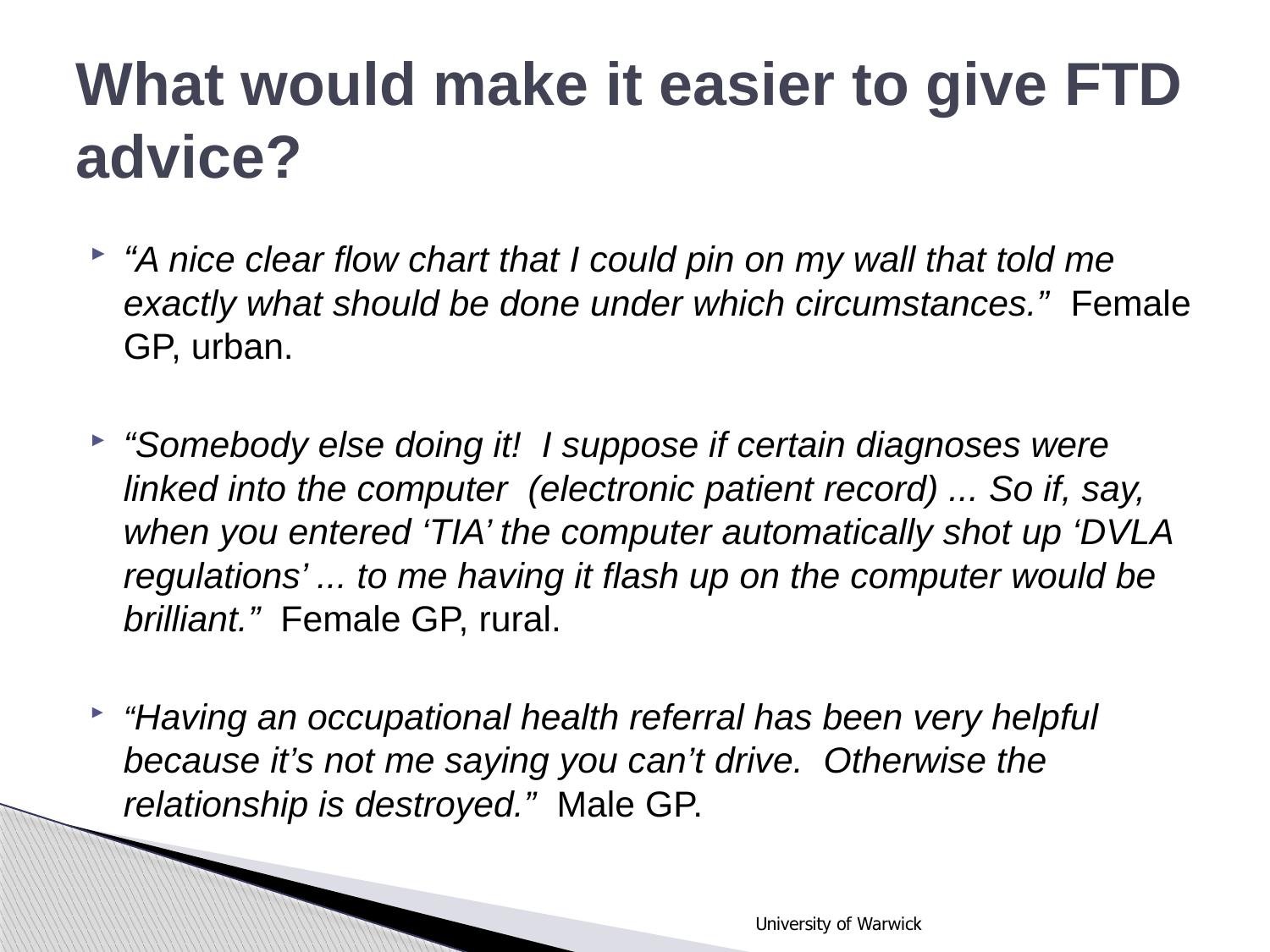

# What would make it easier to give FTD advice?
“A nice clear flow chart that I could pin on my wall that told me exactly what should be done under which circumstances.”  Female GP, urban.

“Somebody else doing it!  I suppose if certain diagnoses were linked into the computer  (electronic patient record) ... So if, say, when you entered ‘TIA’ the computer automatically shot up ‘DVLA regulations’ ... to me having it flash up on the computer would be brilliant.”  Female GP, rural.

“Having an occupational health referral has been very helpful because it’s not me saying you can’t drive.  Otherwise the relationship is destroyed.”  Male GP.

University of Warwick